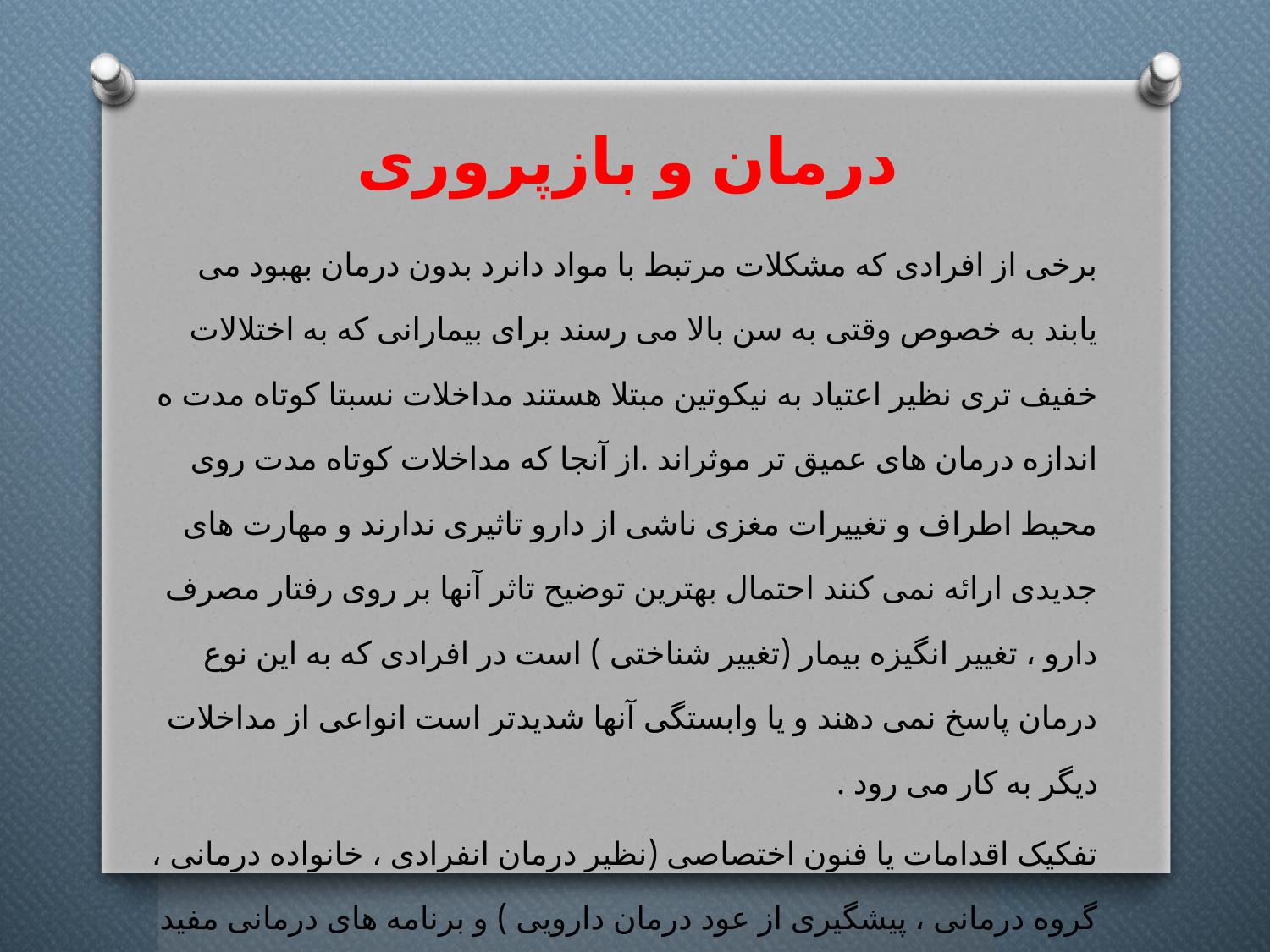

# درمان و بازپروری
برخی از افرادی که مشکلات مرتبط با مواد دانرد بدون درمان بهبود می یابند به خصوص وقتی به سن بالا می رسند برای بیمارانی که به اختلالات خفیف تری نظیر اعتیاد به نیکوتین مبتلا هستند مداخلات نسبتا کوتاه مدت ه اندازه درمان های عمیق تر موثراند .از آنجا که مداخلات کوتاه مدت روی محیط اطراف و تغییرات مغزی ناشی از دارو تاثیری ندارند و مهارت های جدیدی ارائه نمی کنند احتمال بهترین توضیح تاثر آنها بر روی رفتار مصرف دارو ، تغییر انگیزه بیمار (تغییر شناختی ) است در افرادی که به این نوع درمان پاسخ نمی دهند و یا وابستگی آنها شدیدتر است انواعی از مداخلات دیگر به کار می رود .
تفکیک اقدامات یا فنون اختصاصی (نظیر درمان انفرادی ، خانواده درمانی ، گروه درمانی ، پیشگیری از عود درمان دارویی ) و برنامه های درمانی مفید است .